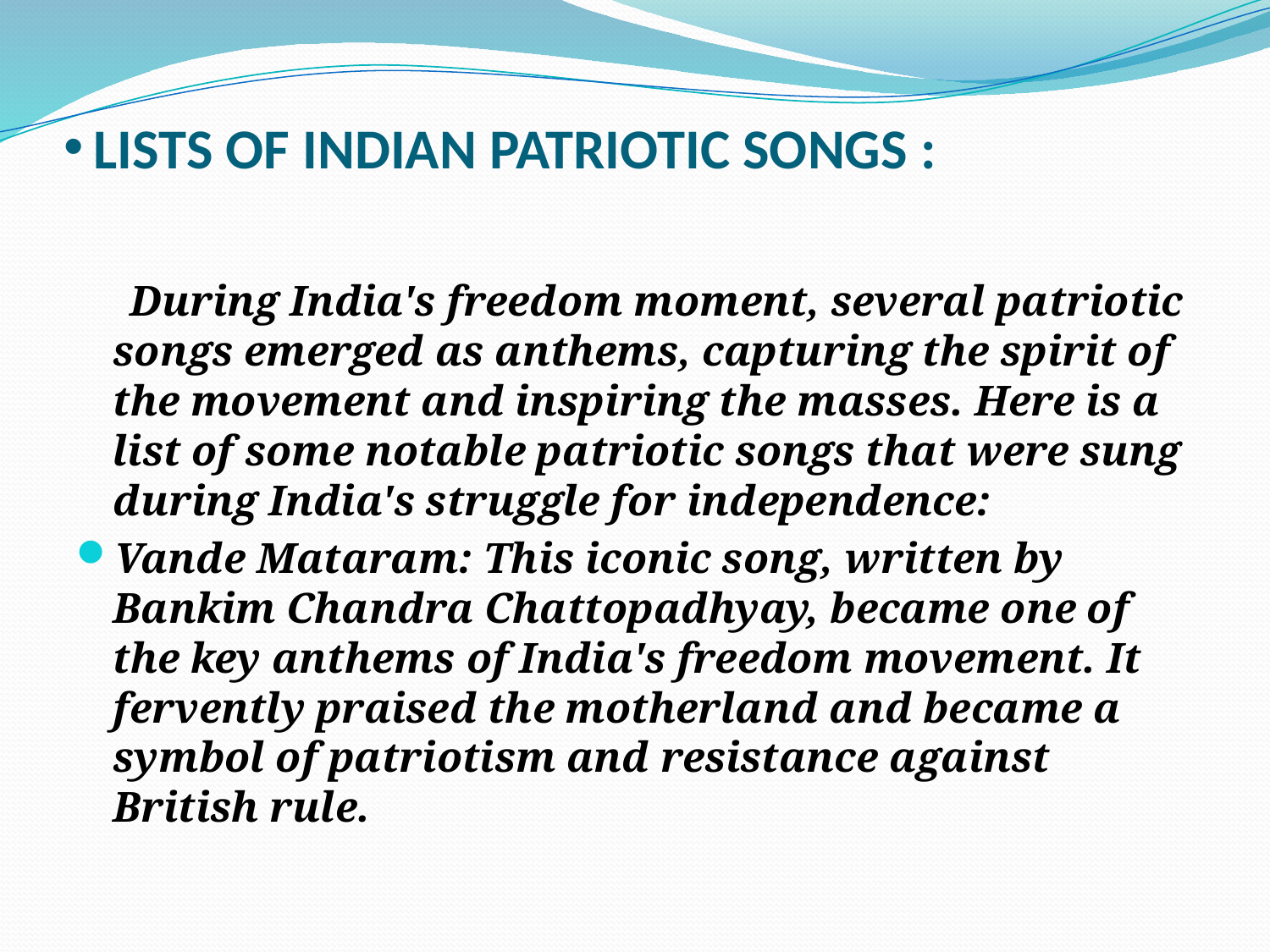

# LISTS OF INDIAN PATRIOTIC SONGS :
     During India's freedom moment, several patriotic songs emerged as anthems, capturing the spirit of the movement and inspiring the masses. Here is a list of some notable patriotic songs that were sung during India's struggle for independence:
Vande Mataram: This iconic song, written by Bankim Chandra Chattopadhyay, became one of the key anthems of India's freedom movement. It fervently praised the motherland and became a symbol of patriotism and resistance against British rule.